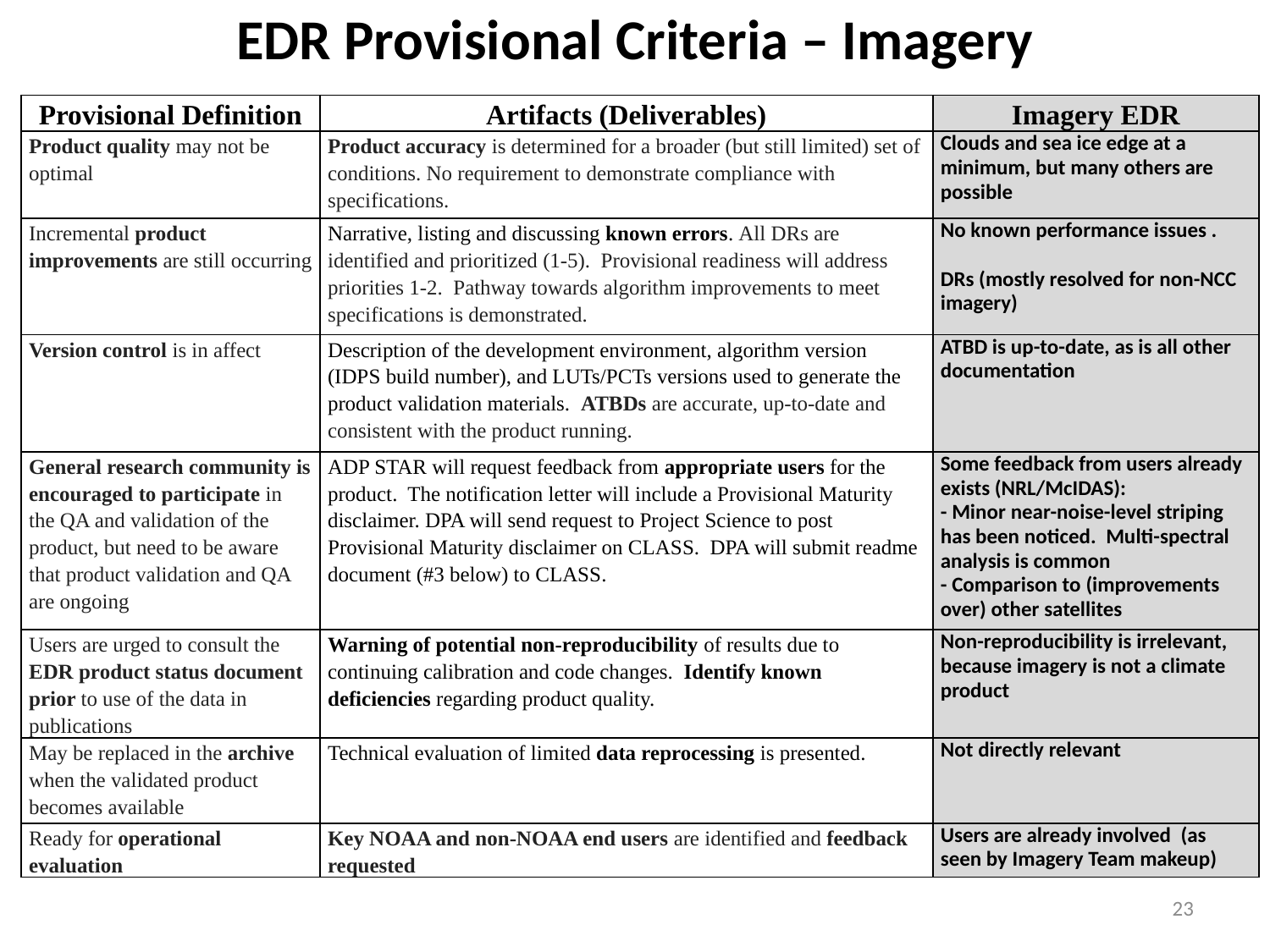

# EDR Provisional Criteria – Imagery
| Provisional Definition | Artifacts (Deliverables) | Imagery EDR |
| --- | --- | --- |
| Product quality may not be optimal | Product accuracy is determined for a broader (but still limited) set of conditions. No requirement to demonstrate compliance with specifications. | Clouds and sea ice edge at a minimum, but many others are possible |
| Incremental product improvements are still occurring | Narrative, listing and discussing known errors. All DRs are identified and prioritized (1-5). Provisional readiness will address priorities 1-2. Pathway towards algorithm improvements to meet specifications is demonstrated. | No known performance issues . DRs (mostly resolved for non-NCC imagery) |
| Version control is in affect | Description of the development environment, algorithm version (IDPS build number), and LUTs/PCTs versions used to generate the product validation materials. ATBDs are accurate, up-to-date and consistent with the product running. | ATBD is up-to-date, as is all other documentation |
| General research community is encouraged to participate in the QA and validation of the product, but need to be aware that product validation and QA are ongoing | ADP STAR will request feedback from appropriate users for the product. The notification letter will include a Provisional Maturity disclaimer. DPA will send request to Project Science to post Provisional Maturity disclaimer on CLASS. DPA will submit readme document (#3 below) to CLASS. | Some feedback from users already exists (NRL/McIDAS): - Minor near-noise-level striping has been noticed. Multi-spectral analysis is common - Comparison to (improvements over) other satellites |
| Users are urged to consult the EDR product status document prior to use of the data in publications | Warning of potential non-reproducibility of results due to continuing calibration and code changes. Identify known deficiencies regarding product quality. | Non-reproducibility is irrelevant, because imagery is not a climate product |
| May be replaced in the archive when the validated product becomes available | Technical evaluation of limited data reprocessing is presented. | Not directly relevant |
| Ready for operational evaluation | Key NOAA and non-NOAA end users are identified and feedback requested | Users are already involved (as seen by Imagery Team makeup) |
23